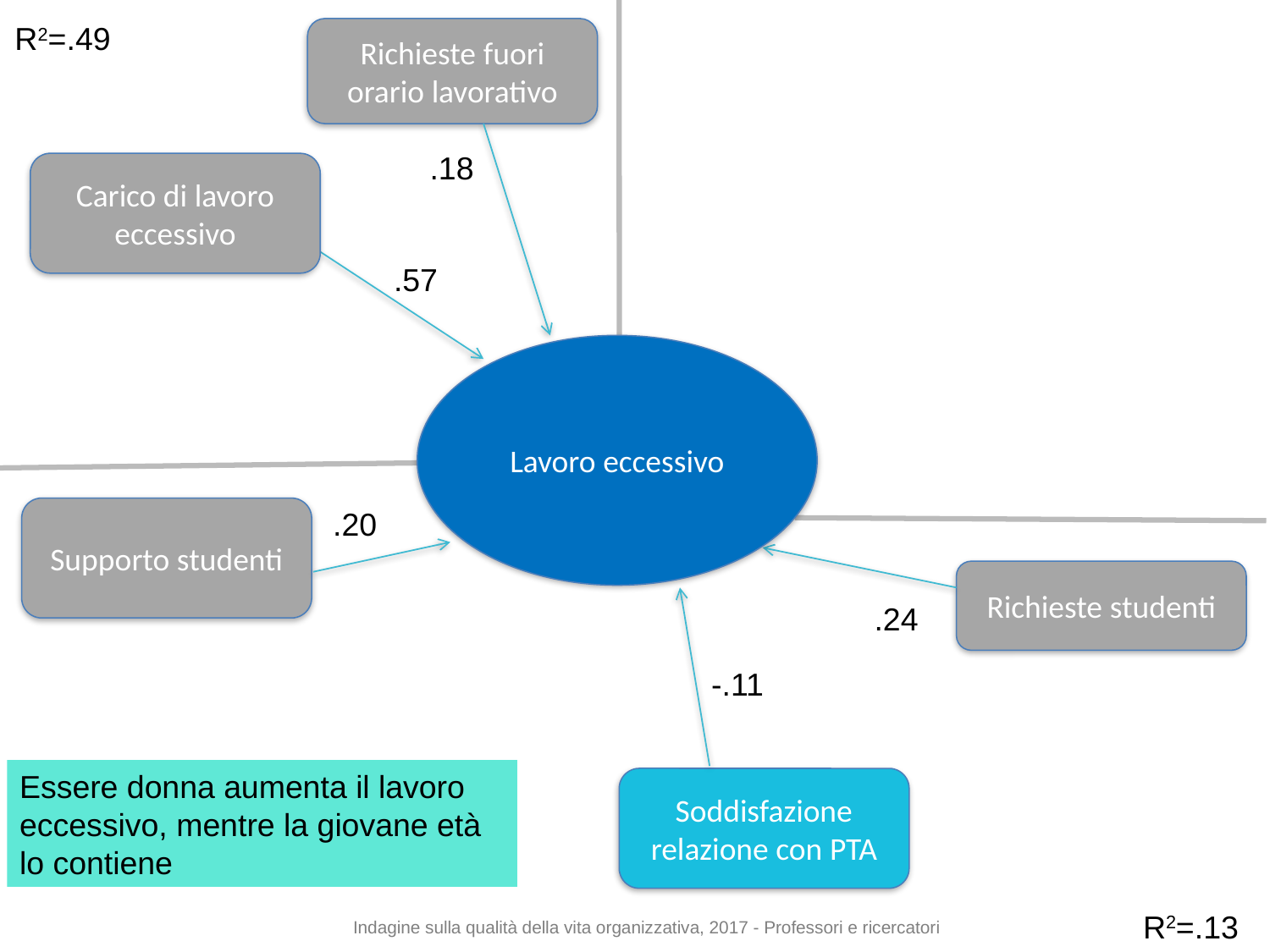

R2=.49
Richieste fuori orario lavorativo

.18
Carico di lavoro eccessivo

.57
Lavoro eccessivo

Supporto studenti
.20

Richieste studenti

.24
-.11
Essere donna aumenta il lavoro eccessivo, mentre la giovane età lo contiene
Soddisfazione relazione con PTA
R2=.13
Indagine sulla qualità della vita organizzativa, 2017 - Professori e ricercatori